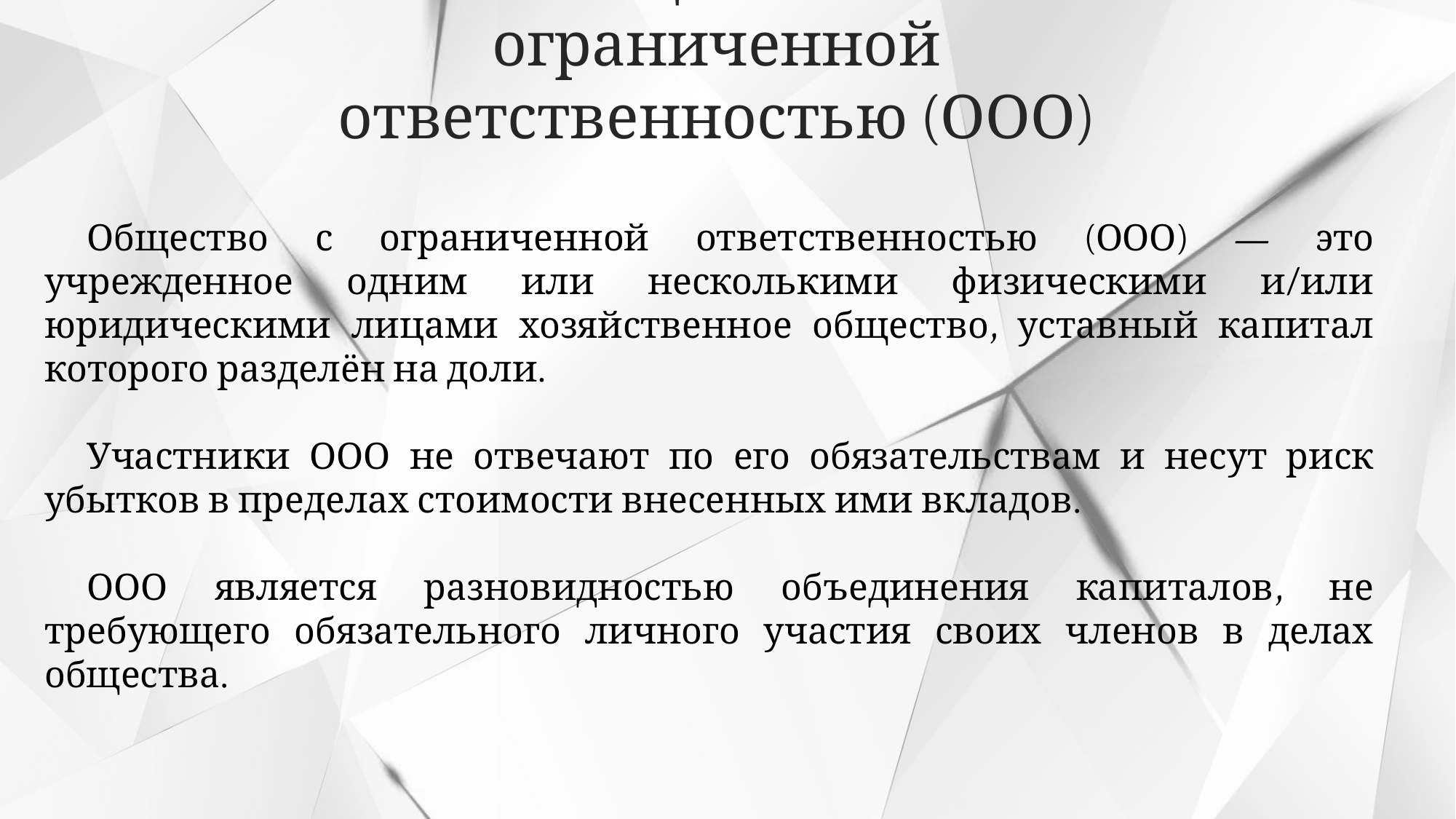

Общество с ограниченной ответственностью (ООО)
Общество с ограниченной ответственностью (ООО) — это учрежденное одним или несколькими физическими и/или юридическими лицами хозяйственное общество, уставный капитал которого разделён на доли.

Участники ООО не отвечают по его обязательствам и несут риск убытков в пределах стоимости внесенных ими вкладов.

ООО является разновидностью объединения капиталов, не требующего обязательного личного участия своих членов в делах общества.